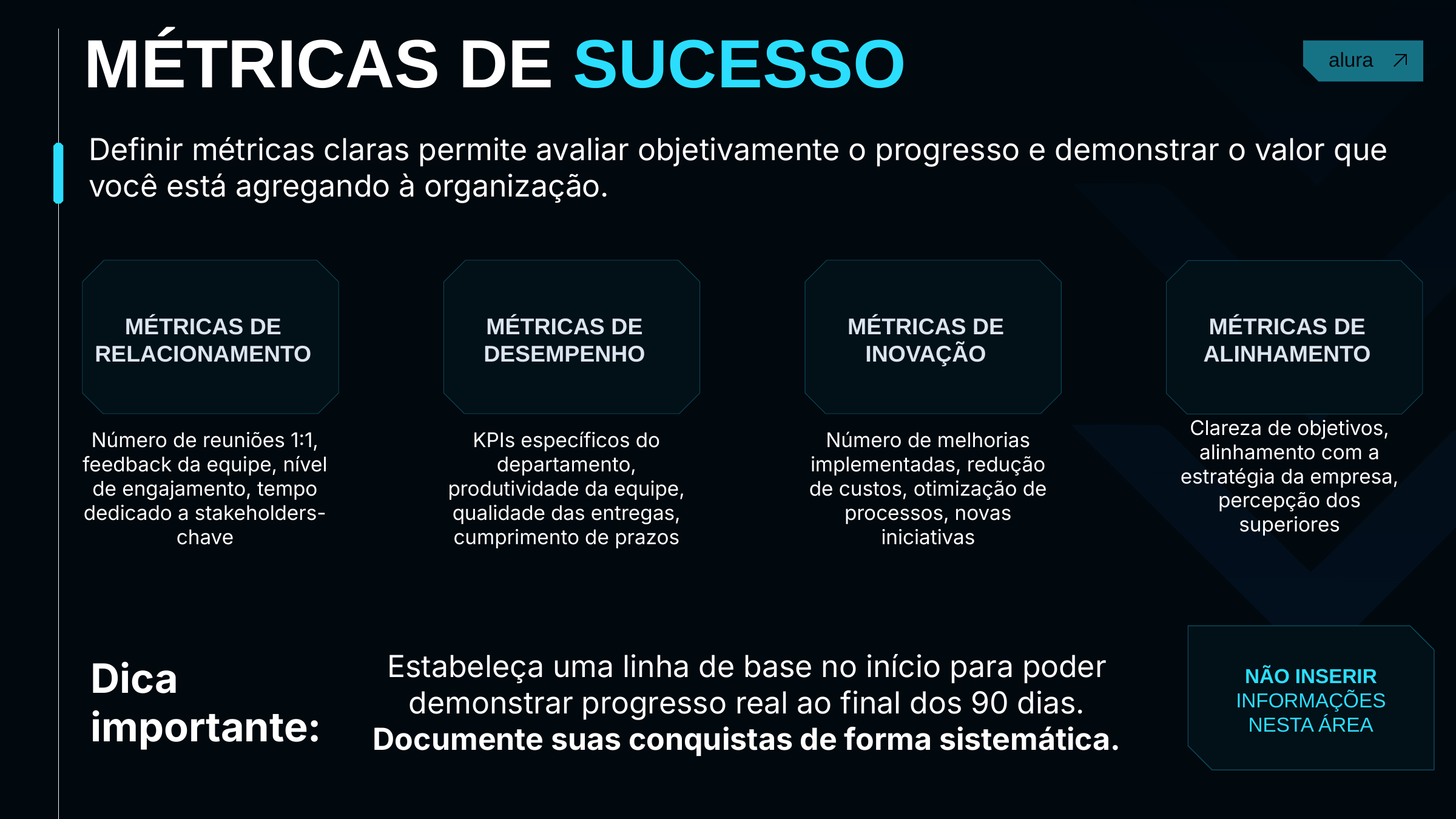

MÉTRICAS DE SUCESSO
Contact
Definir métricas claras permite avaliar objetivamente o progresso e demonstrar o valor que você está agregando à organização.

MÉTRICAS DE RELACIONAMENTO
MÉTRICAS DE DESEMPENHO
MÉTRICAS DE INOVAÇÃO
MÉTRICAS DE ALINHAMENTO
Número de reuniões 1:1, feedback da equipe, nível de engajamento, tempo dedicado a stakeholders-chave
KPIs específicos do departamento, produtividade da equipe, qualidade das entregas, cumprimento de prazos
Número de melhorias implementadas, redução de custos, otimização de processos, novas iniciativas
Clareza de objetivos, alinhamento com a estratégia da empresa, percepção dos superiores

NÃO INSERIR INFORMAÇÕES NESTA ÁREA
Estabeleça uma linha de base no início para poder demonstrar progresso real ao final dos 90 dias. Documente suas conquistas de forma sistemática.
Dica importante: